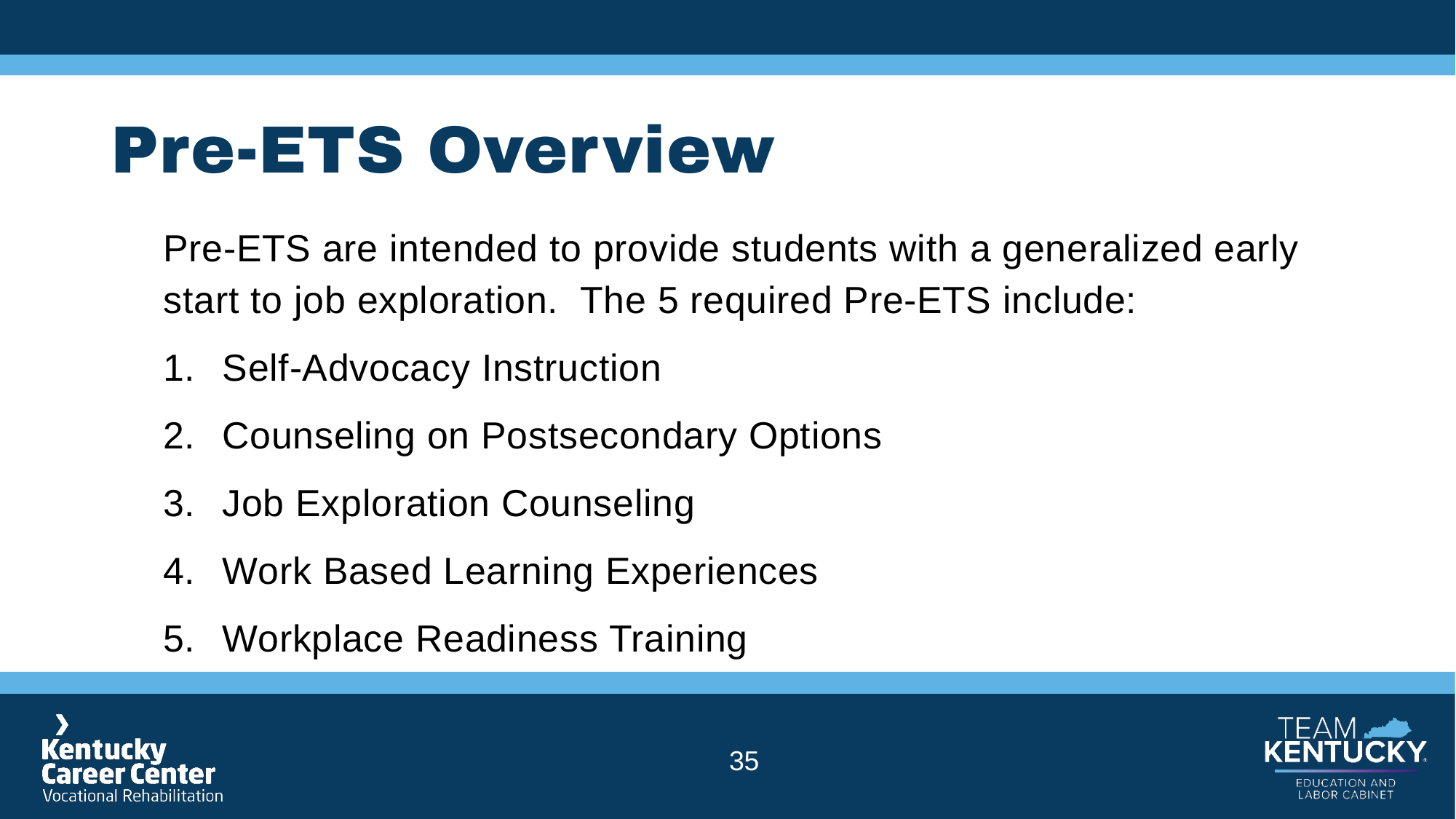

# Pre-ETS Overview
Pre-ETS are intended to provide students with a generalized early start to job exploration.  The 5 required Pre-ETS include:
Self-Advocacy Instruction
Counseling on Postsecondary Options
Job Exploration Counseling
Work Based Learning Experiences
Workplace Readiness Training
35